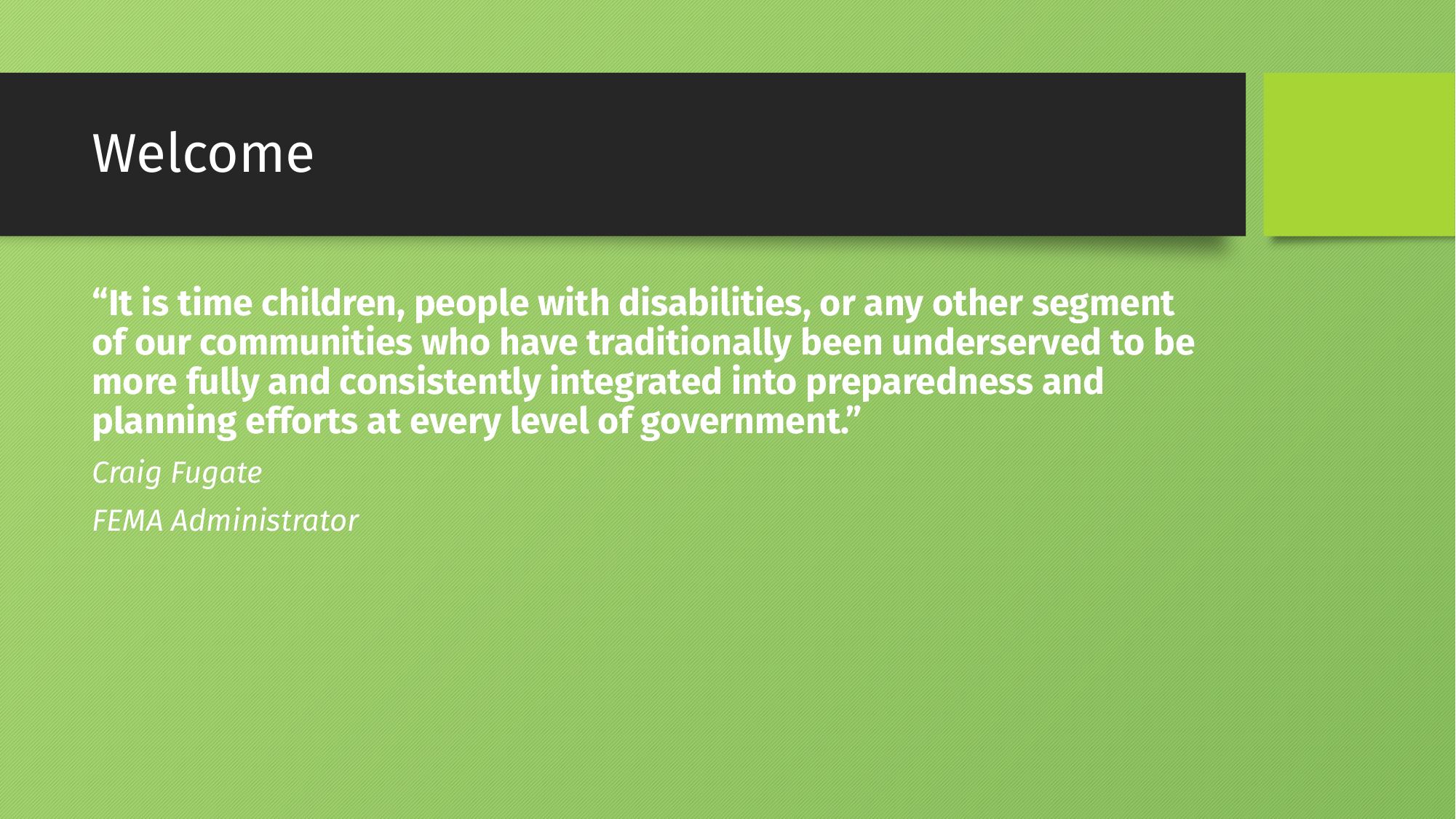

# Welcome
“It is time children, people with disabilities, or any other segment of our communities who have traditionally been underserved to be more fully and consistently integrated into preparedness and planning efforts at every level of government.”
Craig Fugate
FEMA Administrator